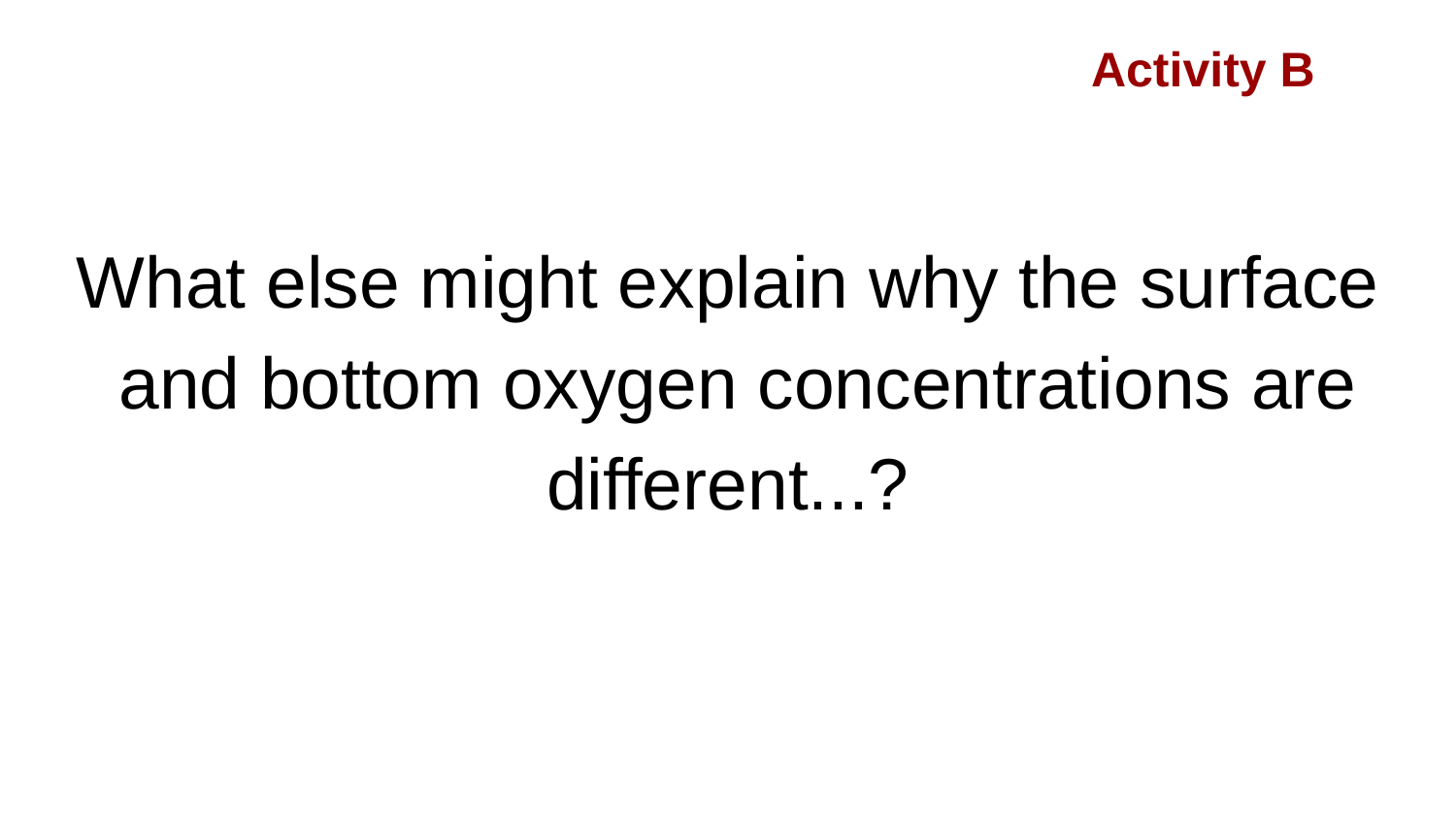

Activity B
# What else might explain why the surface
 and bottom oxygen concentrations are different...?